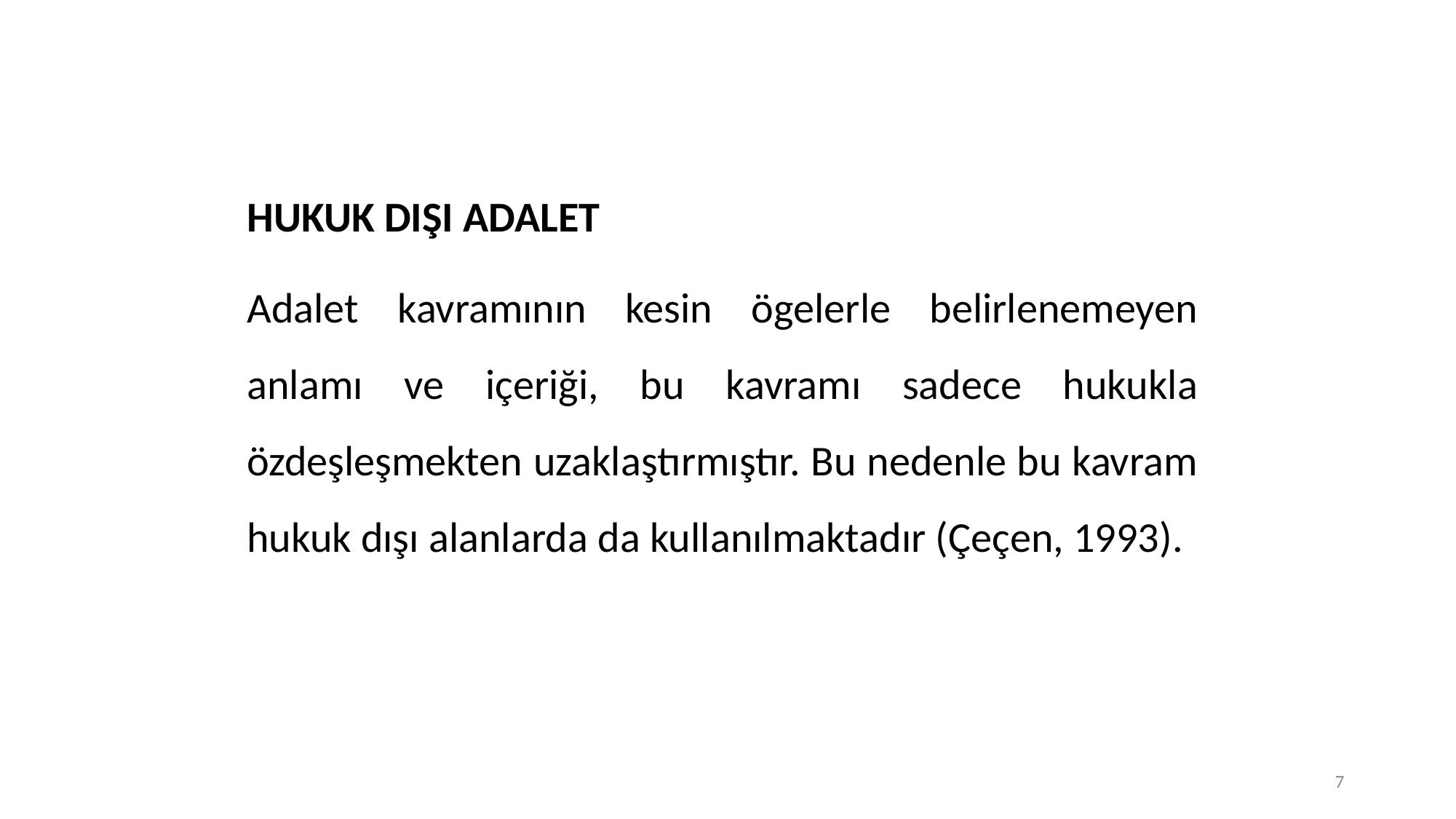

HUKUK DIŞI ADALET
Adalet kavramının kesin ögelerle belirlenemeyen anlamı ve içeriği, bu kavramı sadece hukukla özdeşleşmekten uzaklaştırmıştır. Bu nedenle bu kavram hukuk dışı alanlarda da kullanılmaktadır (Çeçen, 1993).
7